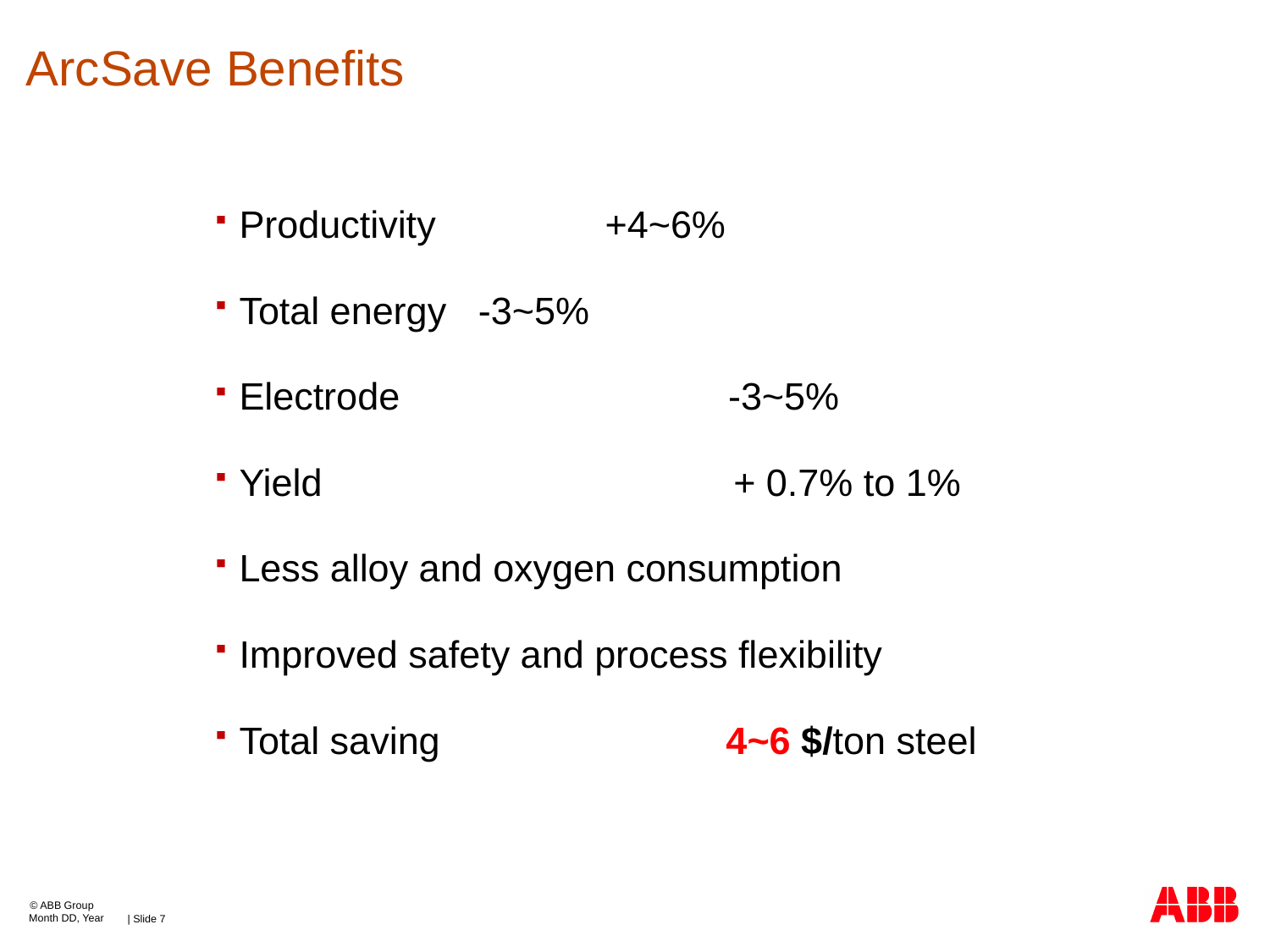

# ArcSave Benefits

Productivity 		             +4~6%
Total energy			 -3~5%
Electrode                               -3~5%
Yield	                                    + 0.7% to 1%
Less alloy and oxygen consumption
Improved safety and process flexibility
Total saving                           4~6 $/ton steel

© ABB Group

Month DD, Year
| Slide 7